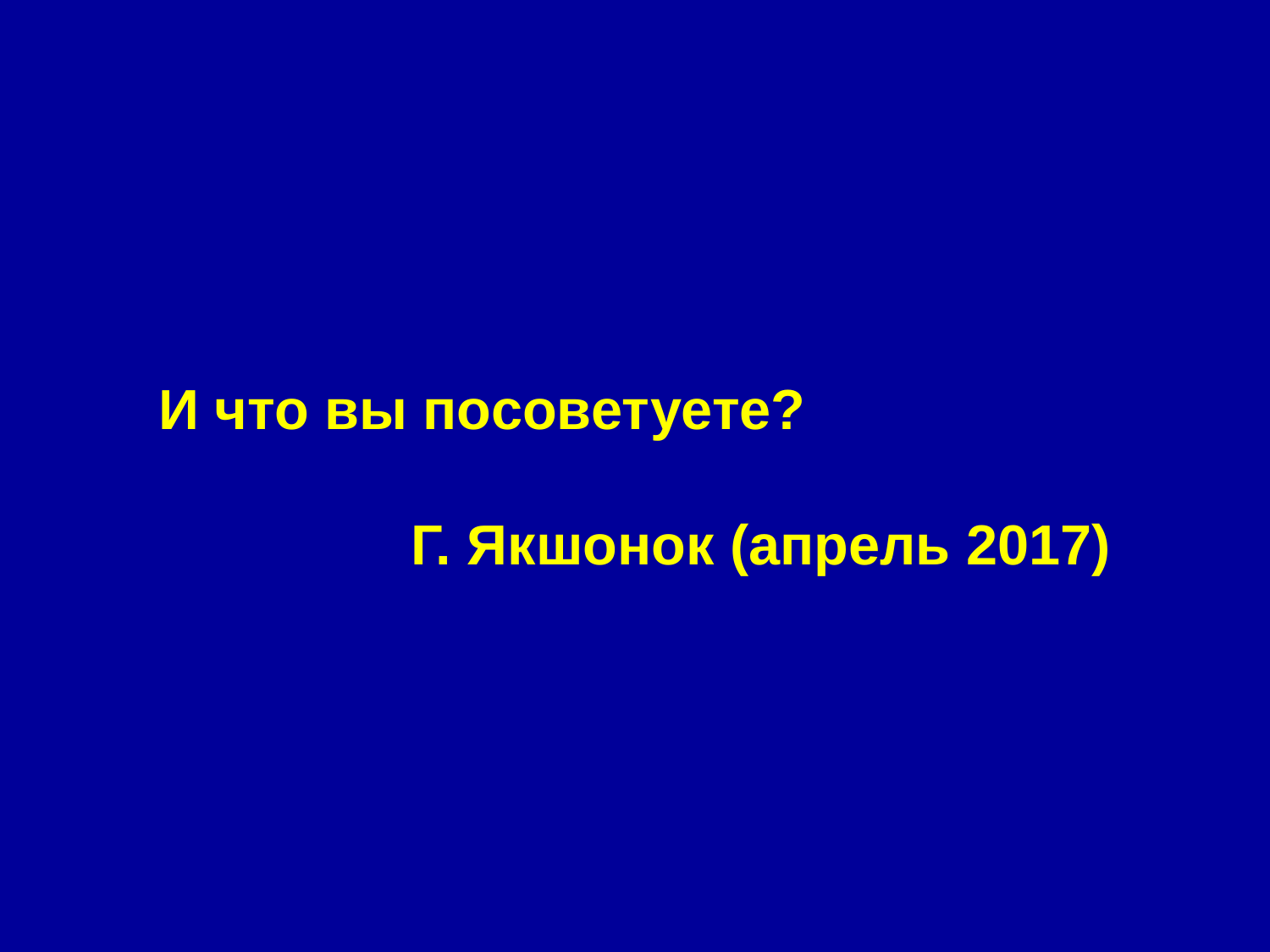

И что вы посоветуете?

Г. Якшонок (апрель 2017)